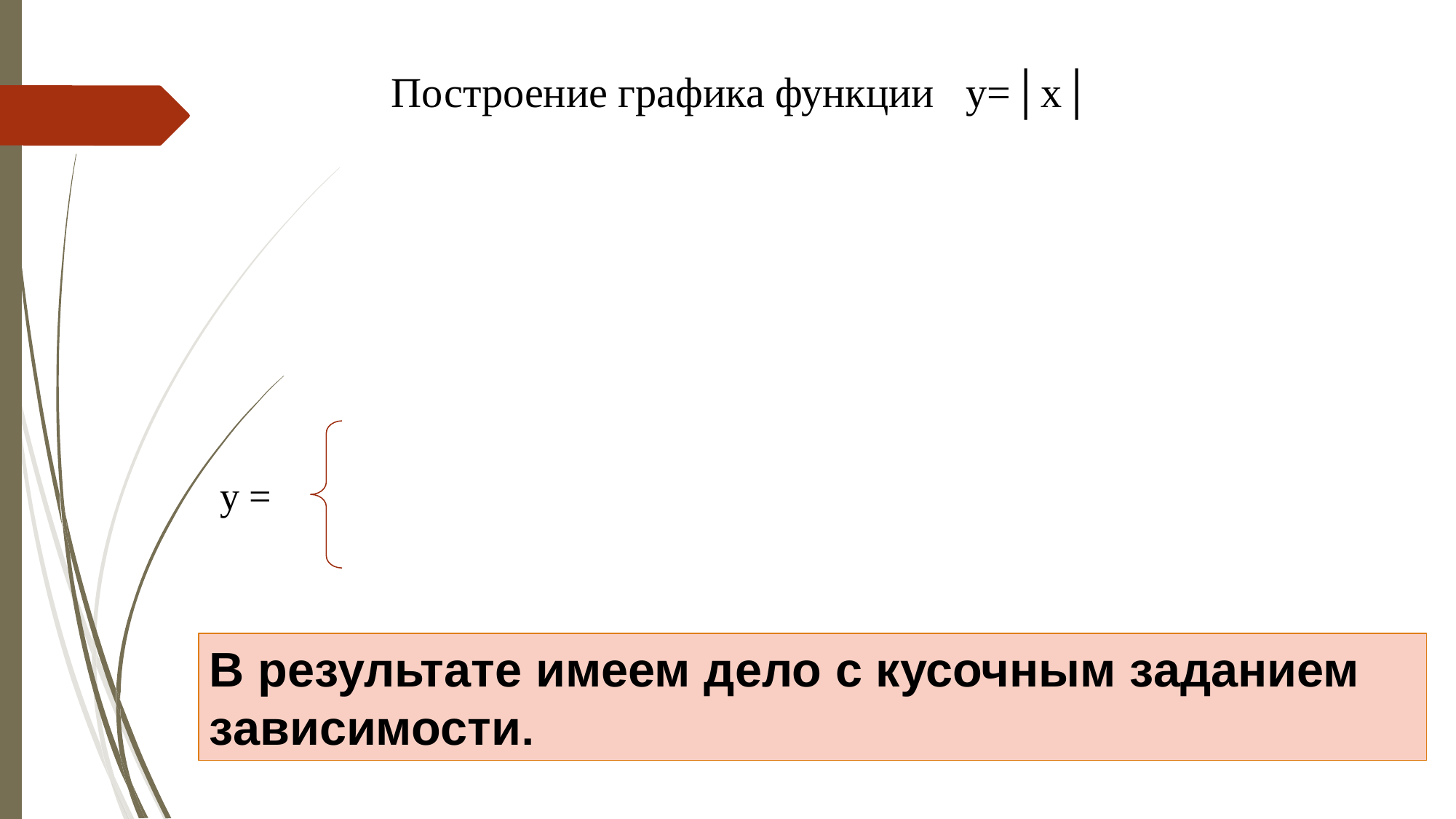

Построение графика функции   у=│х│

#

 у =
В результате имеем дело с кусочным заданием зависимости.